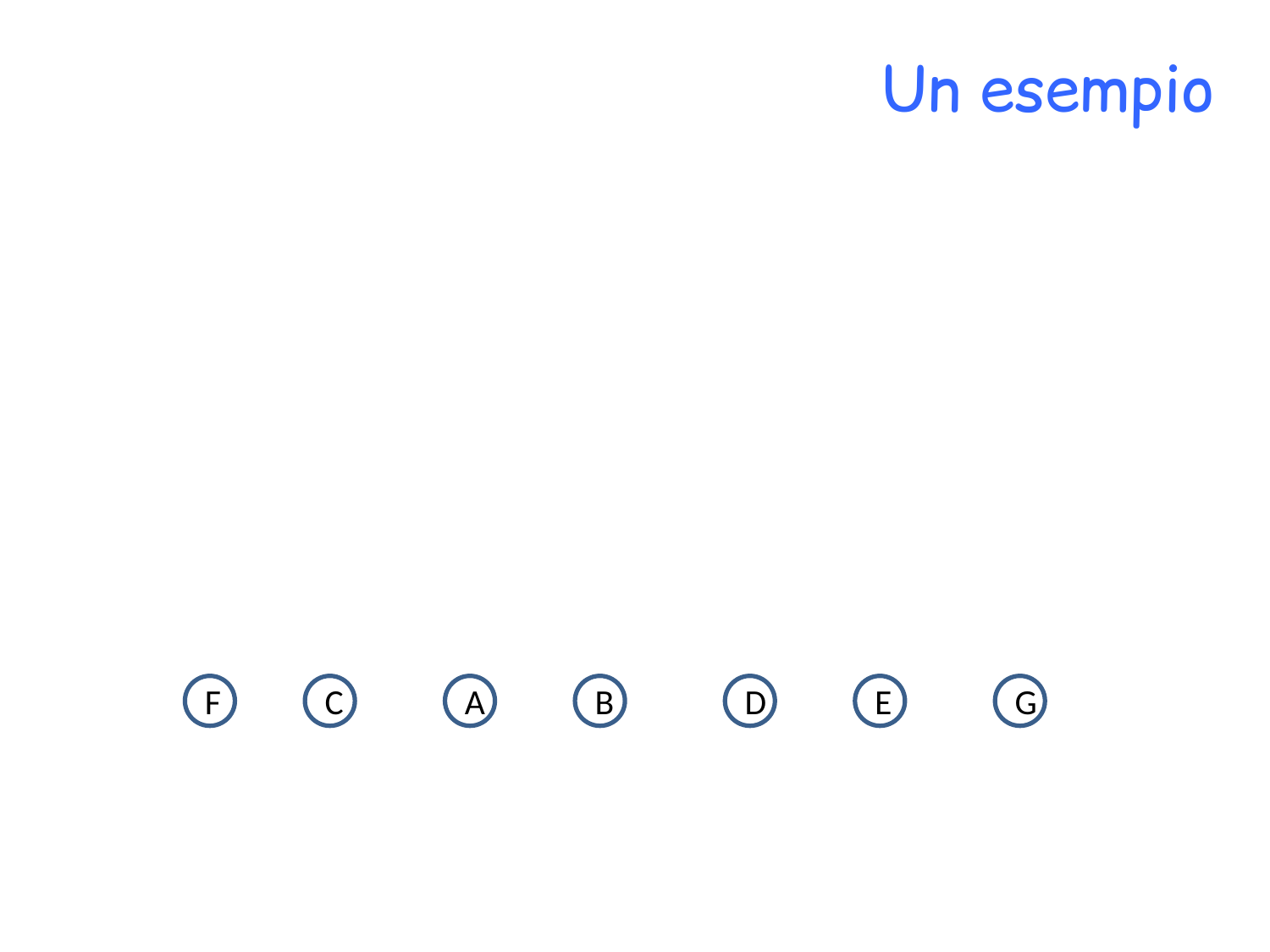

Un esempio
F
C
A
B
D
E
G